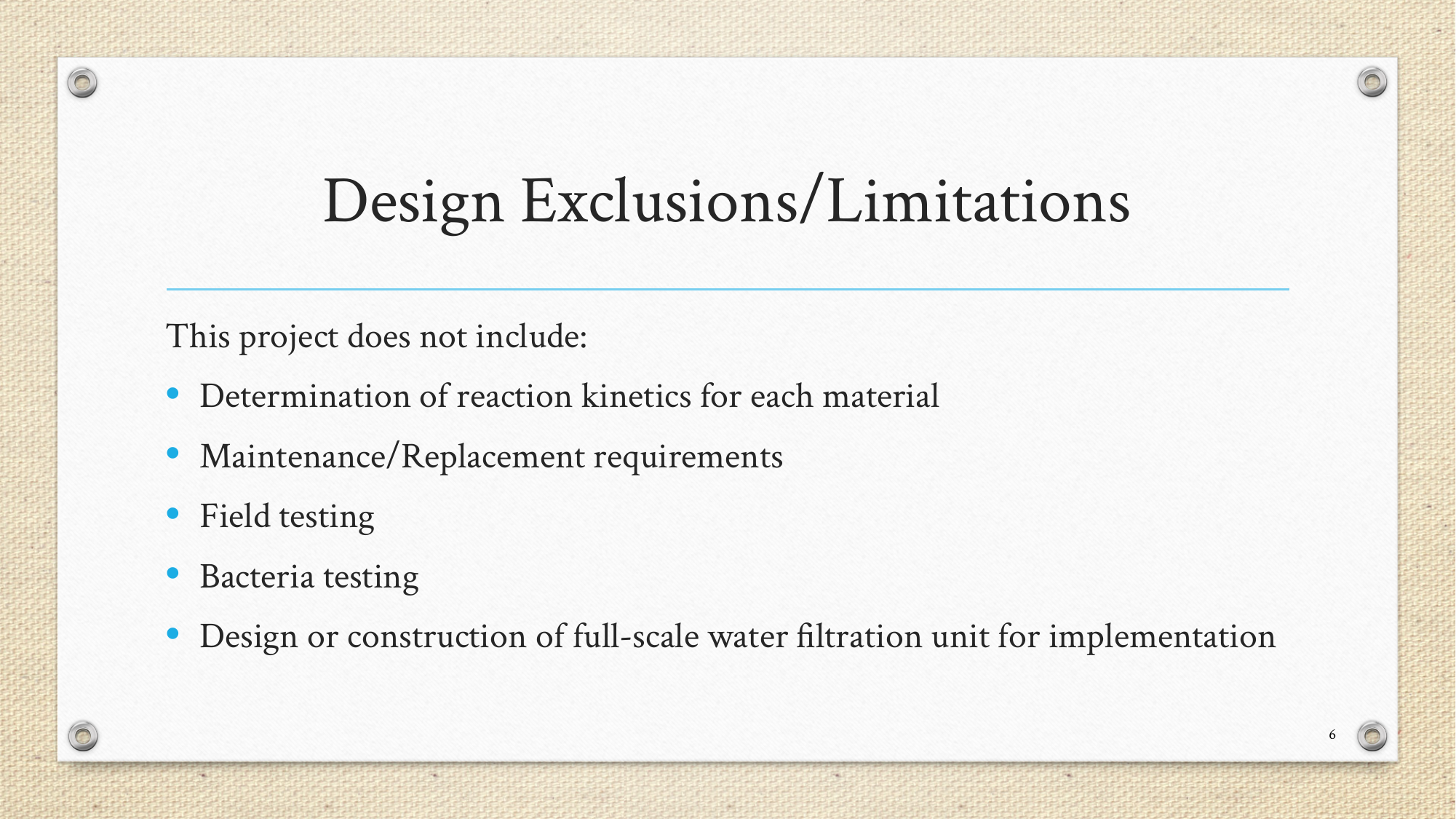

# Design Exclusions/Limitations
This project does not include:
Determination of reaction kinetics for each material
Maintenance/Replacement requirements
Field testing
Bacteria testing
Design or construction of full-scale water filtration unit for implementation

6